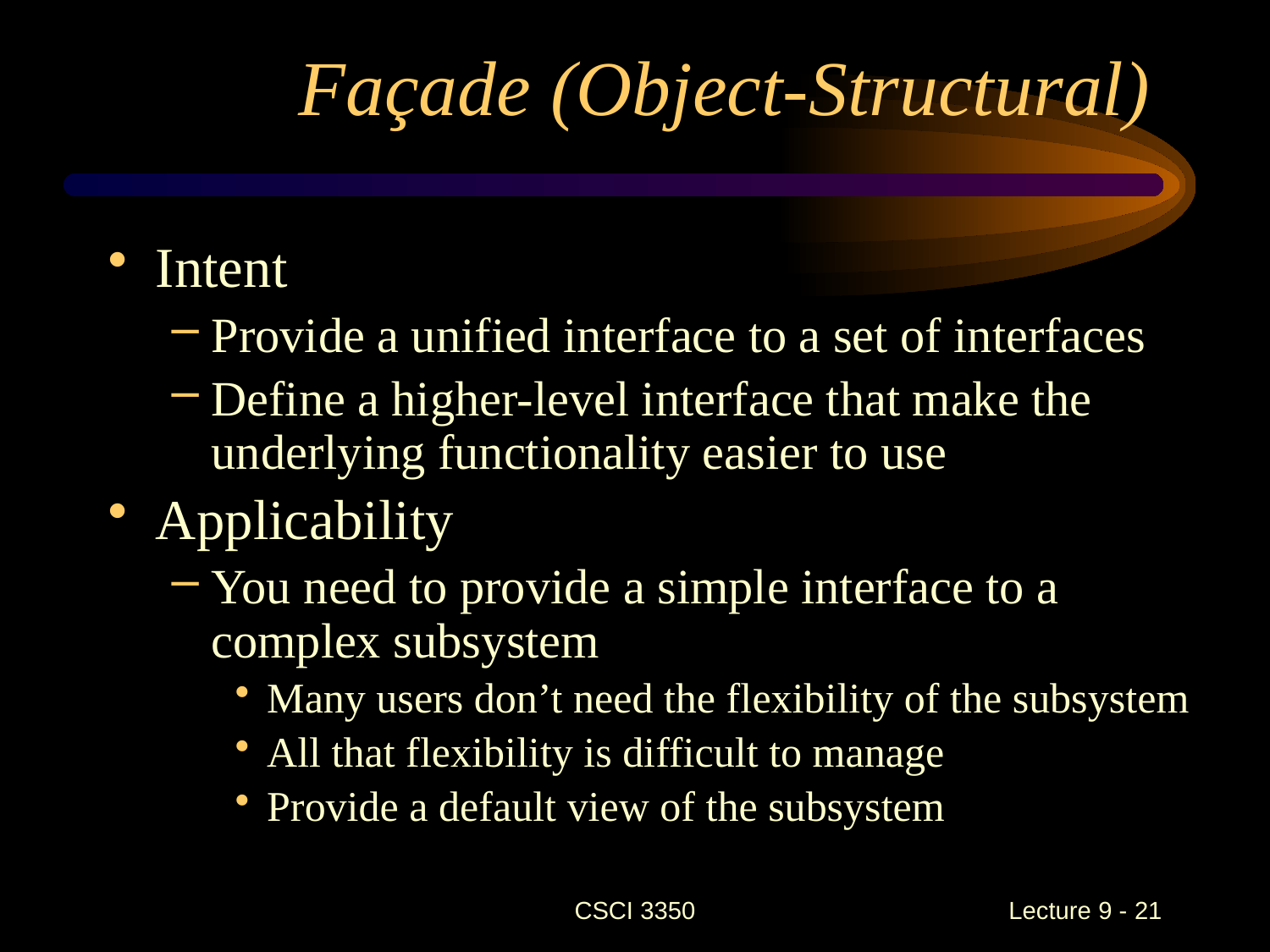

# Façade (Object-Structural)
Intent
Provide a unified interface to a set of interfaces
Define a higher-level interface that make the underlying functionality easier to use
Applicability
You need to provide a simple interface to a complex subsystem
Many users don’t need the flexibility of the subsystem
All that flexibility is difficult to manage
Provide a default view of the subsystem

CSCI 3350
Lecture 9 - 21